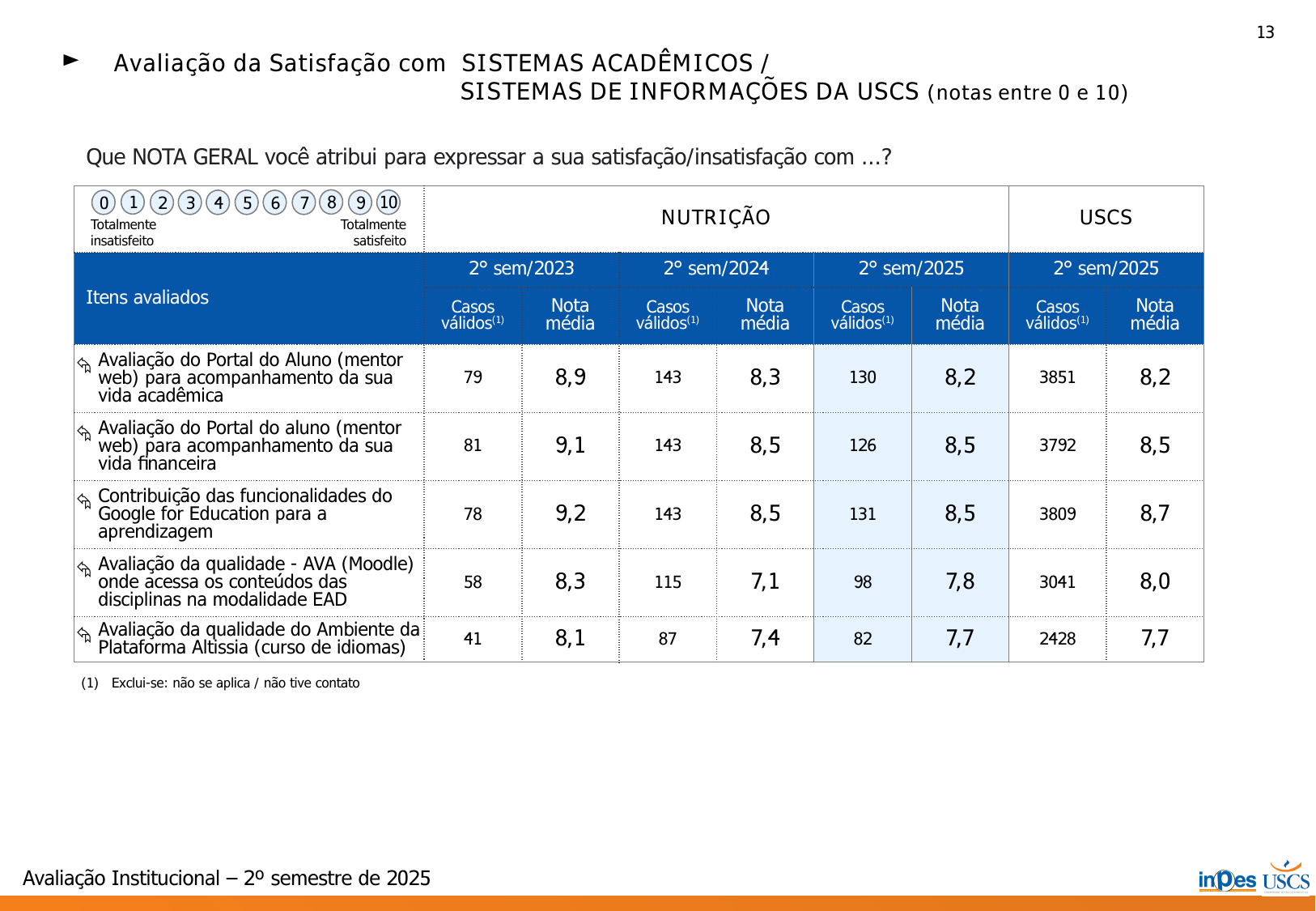

13
 Avaliação da Satisfação com  SISTEMAS ACADÊMICOS /
                                                          SISTEMAS DE INFORMAÇÕES DA USCS (notas entre 0 e 10)
Que NOTA GERAL você atribui para expressar a sua satisfação/insatisfação com ...?
|  | NUTRIÇÃO |  |  |  |  |  | USCS |  |
| --- | --- | --- | --- | --- | --- | --- | --- | --- |
| Itens avaliados | 2° sem/2023 |  | 2° sem/2024 |  | 2° sem/2025 |  | 2° sem/2025 |  |
|  | Casos válidos(1) | Nota média | Casos válidos(1) | Nota média | Casos válidos(1) | Nota média | Casos válidos(1) | Nota média |
| Avaliação do Portal do Aluno (mentor web) para acompanhamento da sua vida acadêmica | 79 | 8,9 | 143 | 8,3 | 130 | 8,2 | 3851 | 8,2 |
| Avaliação do Portal do aluno (mentor web) para acompanhamento da sua vida financeira | 81 | 9,1 | 143 | 8,5 | 126 | 8,5 | 3792 | 8,5 |
| Contribuição das funcionalidades do Google for Education para a aprendizagem | 78 | 9,2 | 143 | 8,5 | 131 | 8,5 | 3809 | 8,7 |
| Avaliação da qualidade - AVA (Moodle) onde acessa os conteúdos das disciplinas na modalidade EAD | 58 | 8,3 | 115 | 7,1 | 98 | 7,8 | 3041 | 8,0 |
| Avaliação da qualidade do Ambiente da Plataforma Altissia (curso de idiomas) | 41 | 8,1 | 87 | 7,4 | 82 | 7,7 | 2428 | 7,7 |
10

1
8
0
2
3
4
5
6
7
9
Totalmente
insatisfeito
Totalmente
satisfeito
Exclui-se: não se aplica / não tive contato